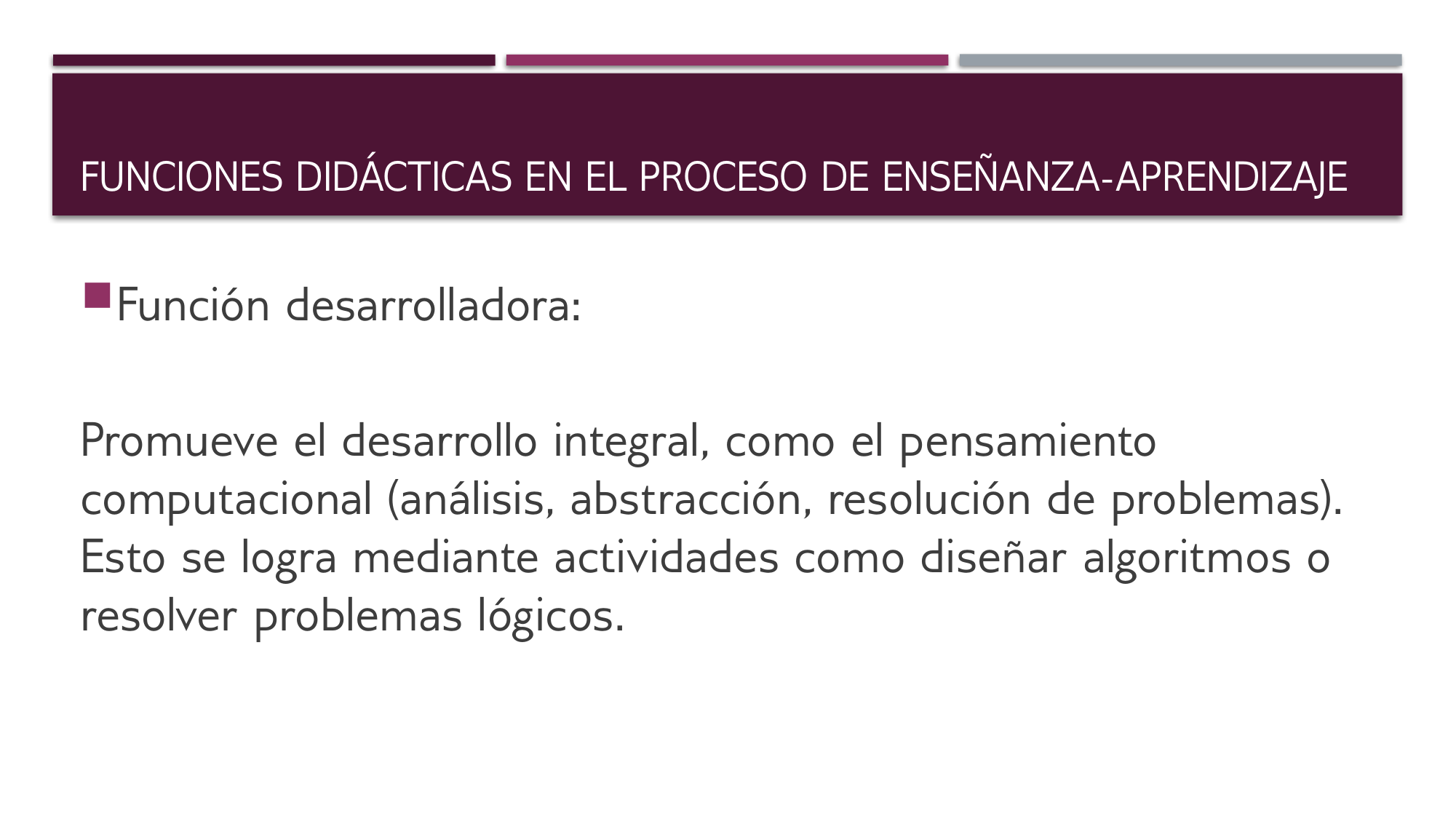

# Funciones didácticas en el proceso de enseñanza-aprendizaje
Función desarrolladora:
Promueve el desarrollo integral, como el pensamiento computacional (análisis, abstracción, resolución de problemas). Esto se logra mediante actividades como diseñar algoritmos o resolver problemas lógicos.